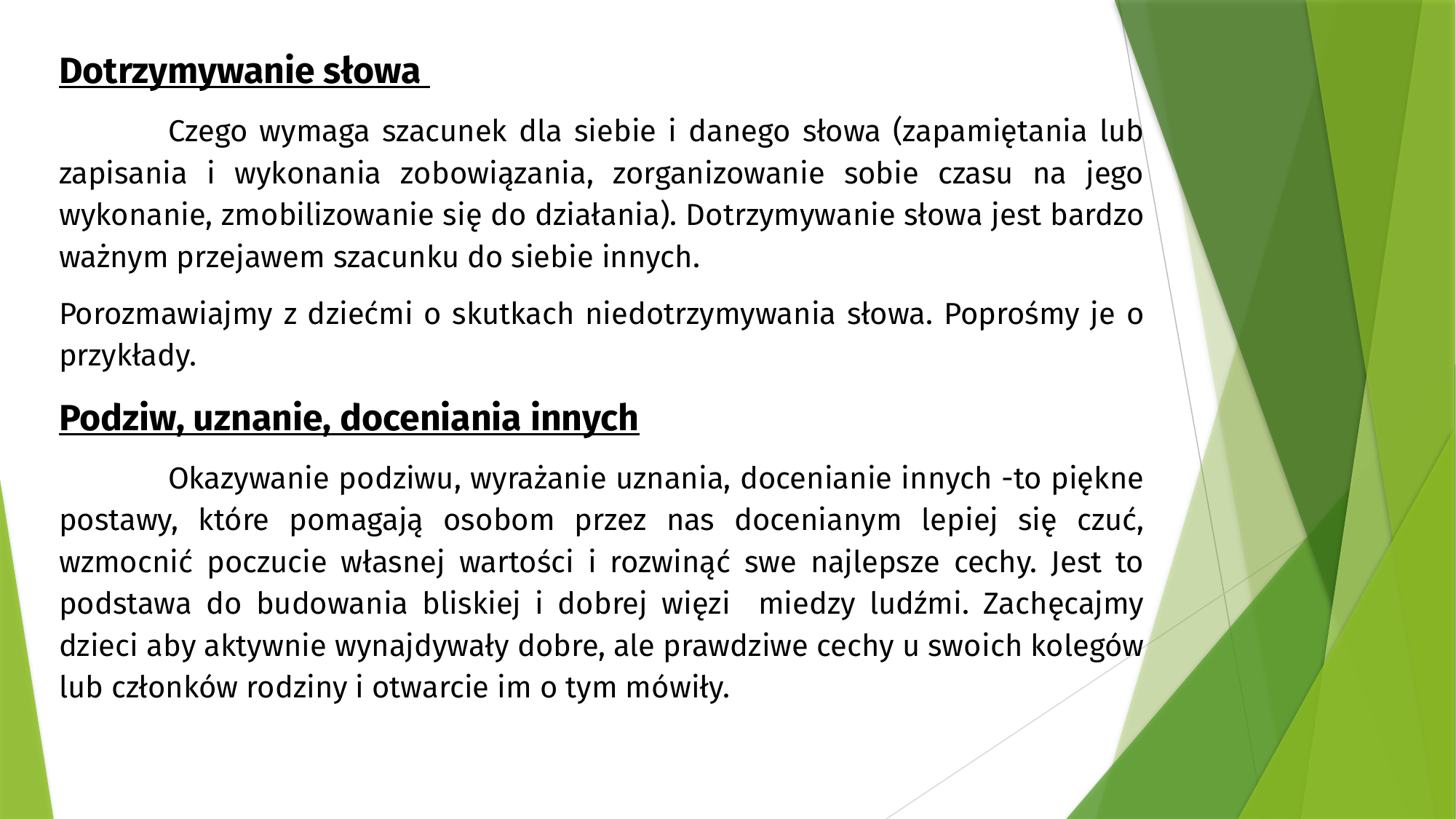

Dotrzymywanie słowa
	Czego wymaga szacunek dla siebie i danego słowa (zapamiętania lub zapisania i wykonania zobowiązania, zorganizowanie sobie czasu na jego wykonanie, zmobilizowanie się do działania). Dotrzymywanie słowa jest bardzo ważnym przejawem szacunku do siebie innych.
Porozmawiajmy z dziećmi o skutkach niedotrzymywania słowa. Poprośmy je o przykłady.
Podziw, uznanie, doceniania innych
	Okazywanie podziwu, wyrażanie uznania, docenianie innych -to piękne postawy, które pomagają osobom przez nas docenianym lepiej się czuć, wzmocnić poczucie własnej wartości i rozwinąć swe najlepsze cechy. Jest to podstawa do budowania bliskiej i dobrej więzi  miedzy ludźmi. Zachęcajmy dzieci aby aktywnie wynajdywały dobre, ale prawdziwe cechy u swoich kolegów lub członków rodziny i otwarcie im o tym mówiły.